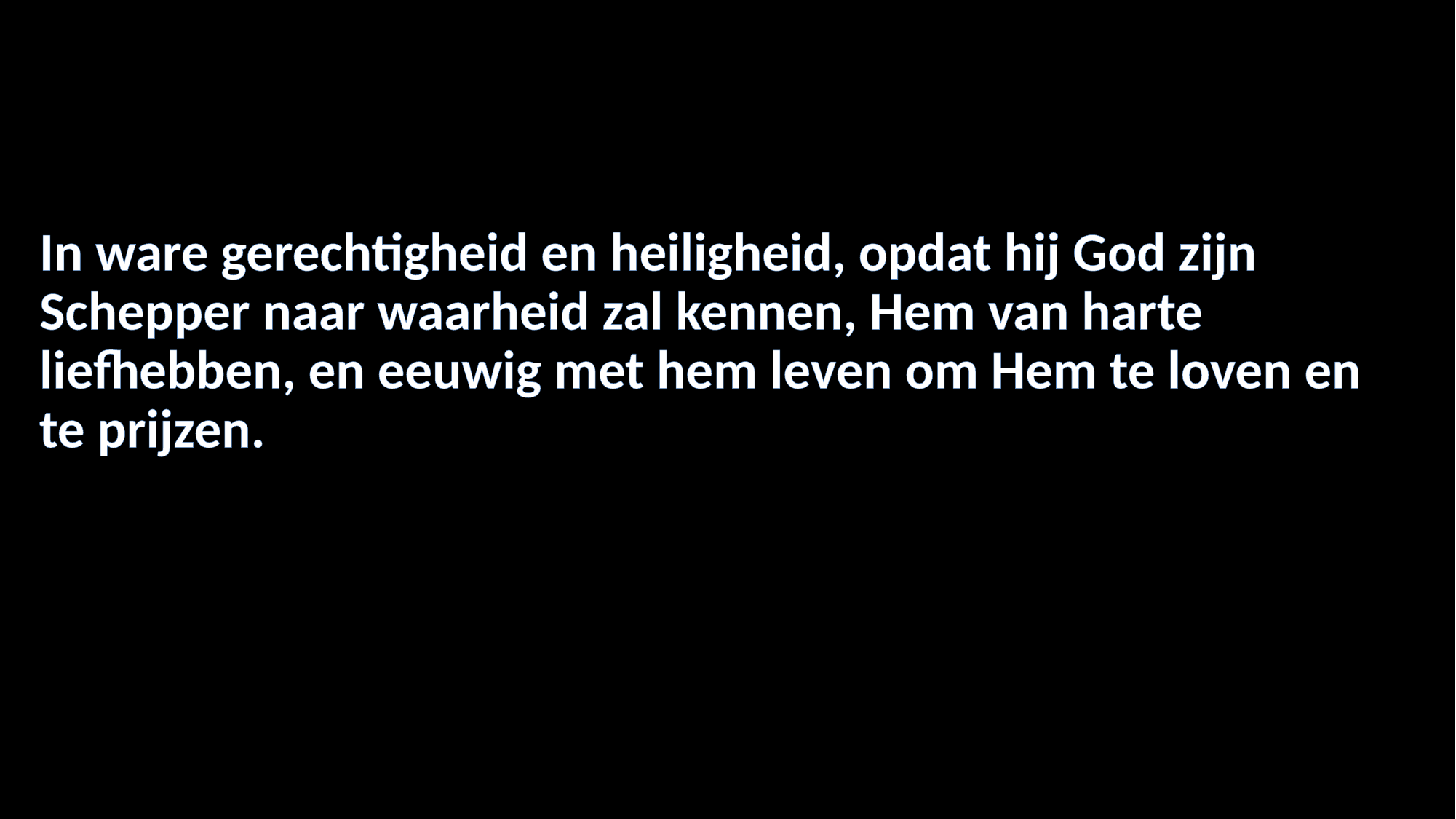

#
In ware gerechtigheid en heiligheid, opdat hij God zijn Schepper naar waarheid zal kennen, Hem van harte liefhebben, en eeuwig met hem leven om Hem te loven en te prijzen.